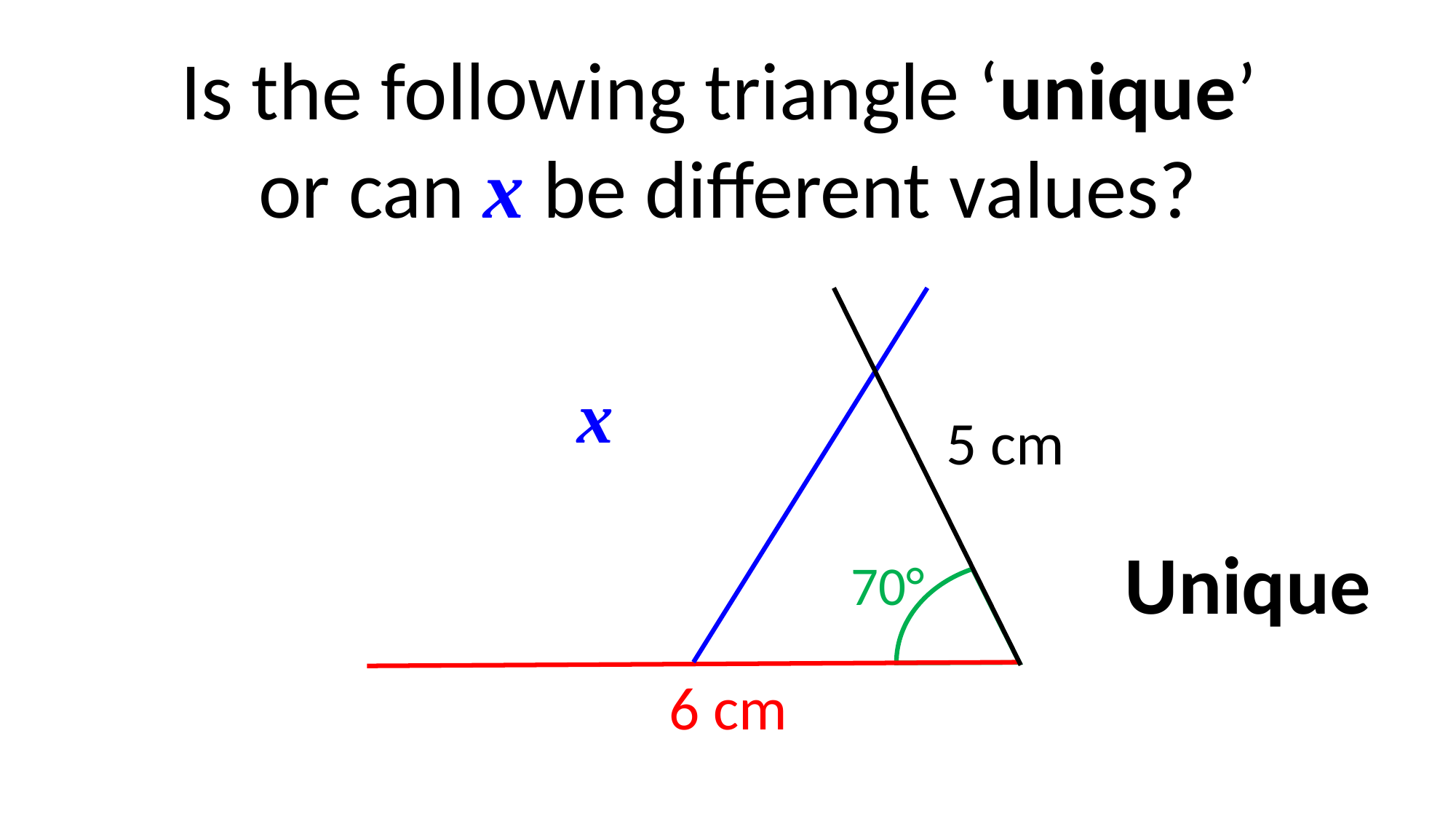

Is the following triangle ‘unique’
or can x be different values?
x
5 cm

Unique
70°

6 cm